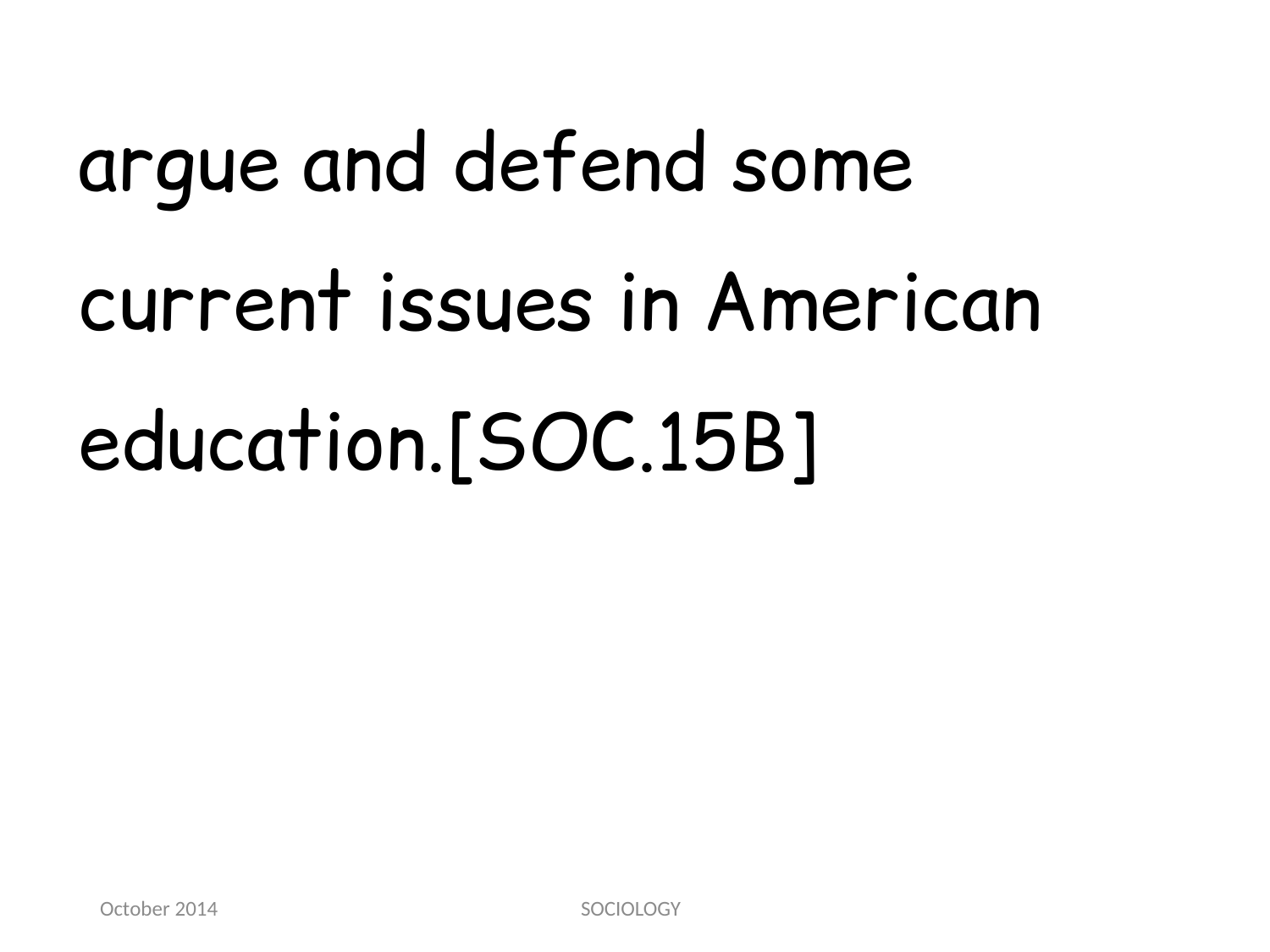

argue and defend some current issues in American education.[SOC.15B]
October 2014
SOCIOLOGY